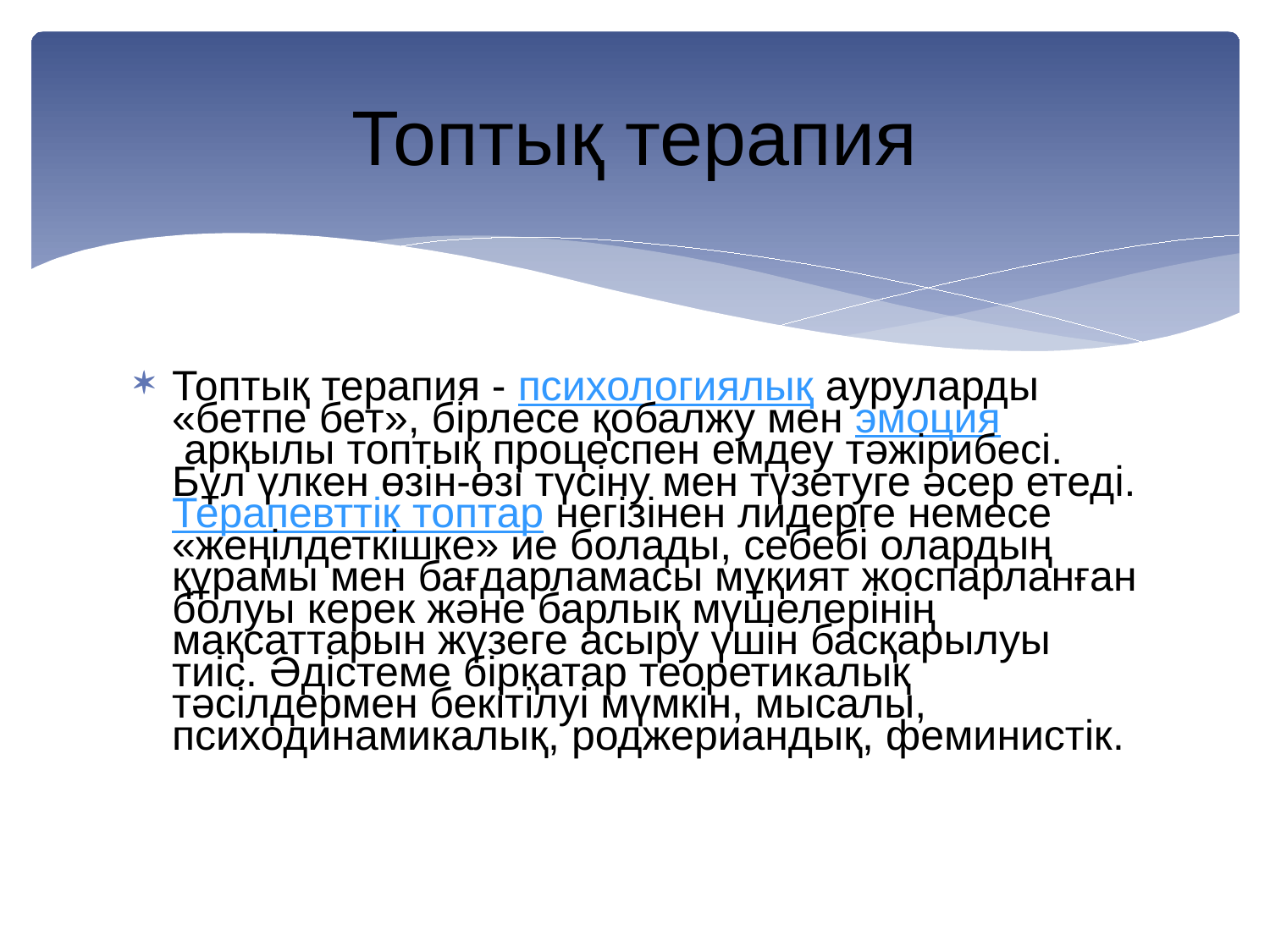

# Топтық терапия
Топтық терапия - психологиялық ауруларды «бетпе бет», бірлесе қобалжу мен эмоция арқылы топтық процеспен емдеу тәжірибесі. Бұл үлкен өзін-өзі түсіну мен түзетуге әсер етеді.Терапевттік топтар негізінен лидерге немесе «жеңілдеткішке» ие болады, себебі олардың құрамы мен бағдарламасы мұқият жоспарланған болуы керек және барлық мүшелерінің мақсаттарын жүзеге асыру үшін басқарылуы тиіс. Әдістеме бірқатар теоретикалық тәсілдермен бекітілуі мүмкін, мысалы, психодинамикалық, роджериандық, феминистік.